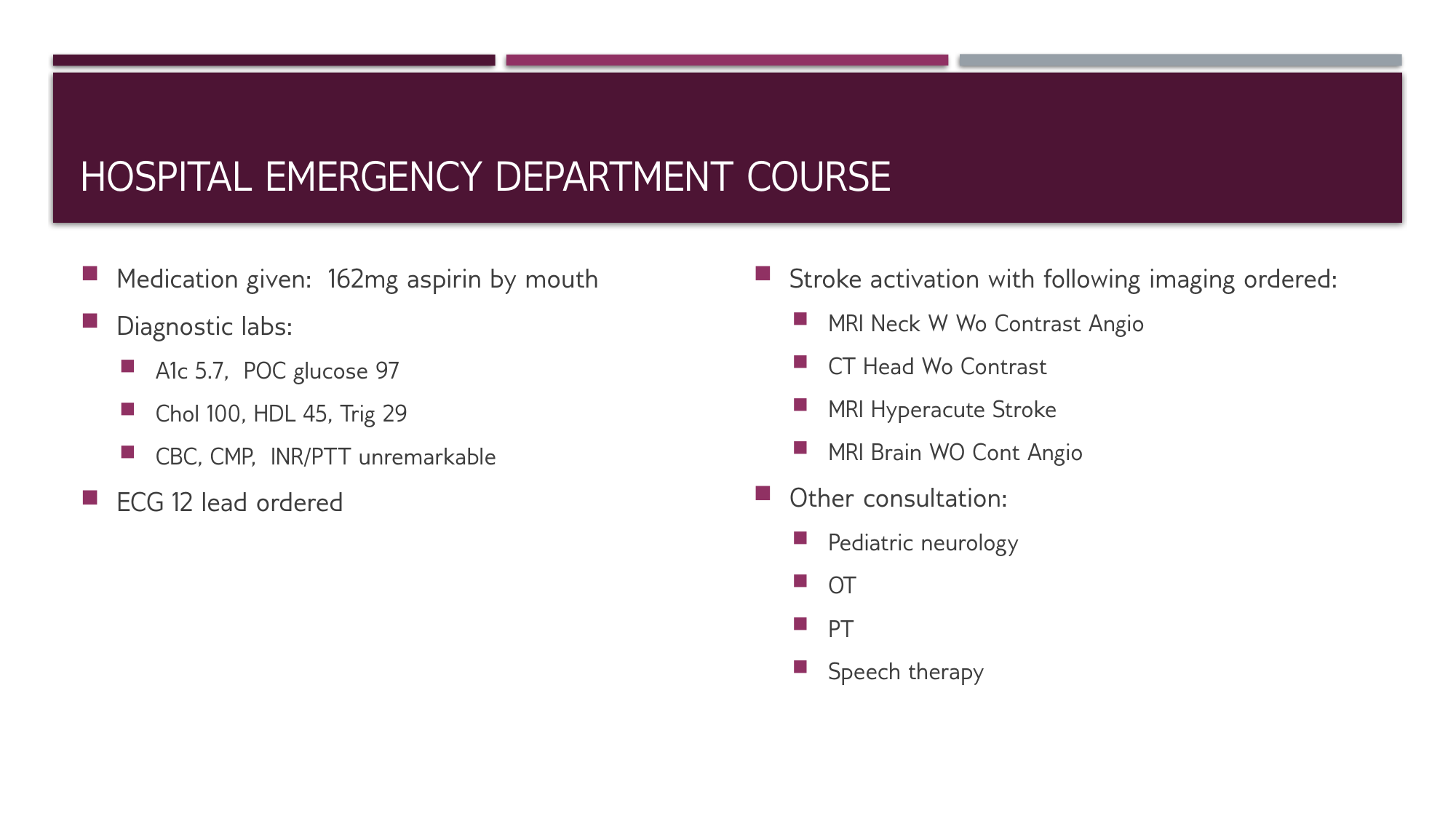

# Hospital Emergency Department course
Medication given:  162mg aspirin by mouth
Diagnostic labs:
A1c 5.7,  POC glucose 97
Chol 100, HDL 45, Trig 29
CBC, CMP,  INR/PTT unremarkable
ECG 12 lead ordered

Stroke activation with following imaging ordered:
MRI Neck W Wo Contrast Angio
CT Head Wo Contrast
MRI Hyperacute Stroke
MRI Brain WO Cont Angio
Other consultation:
Pediatric neurology
OT
PT
Speech therapy